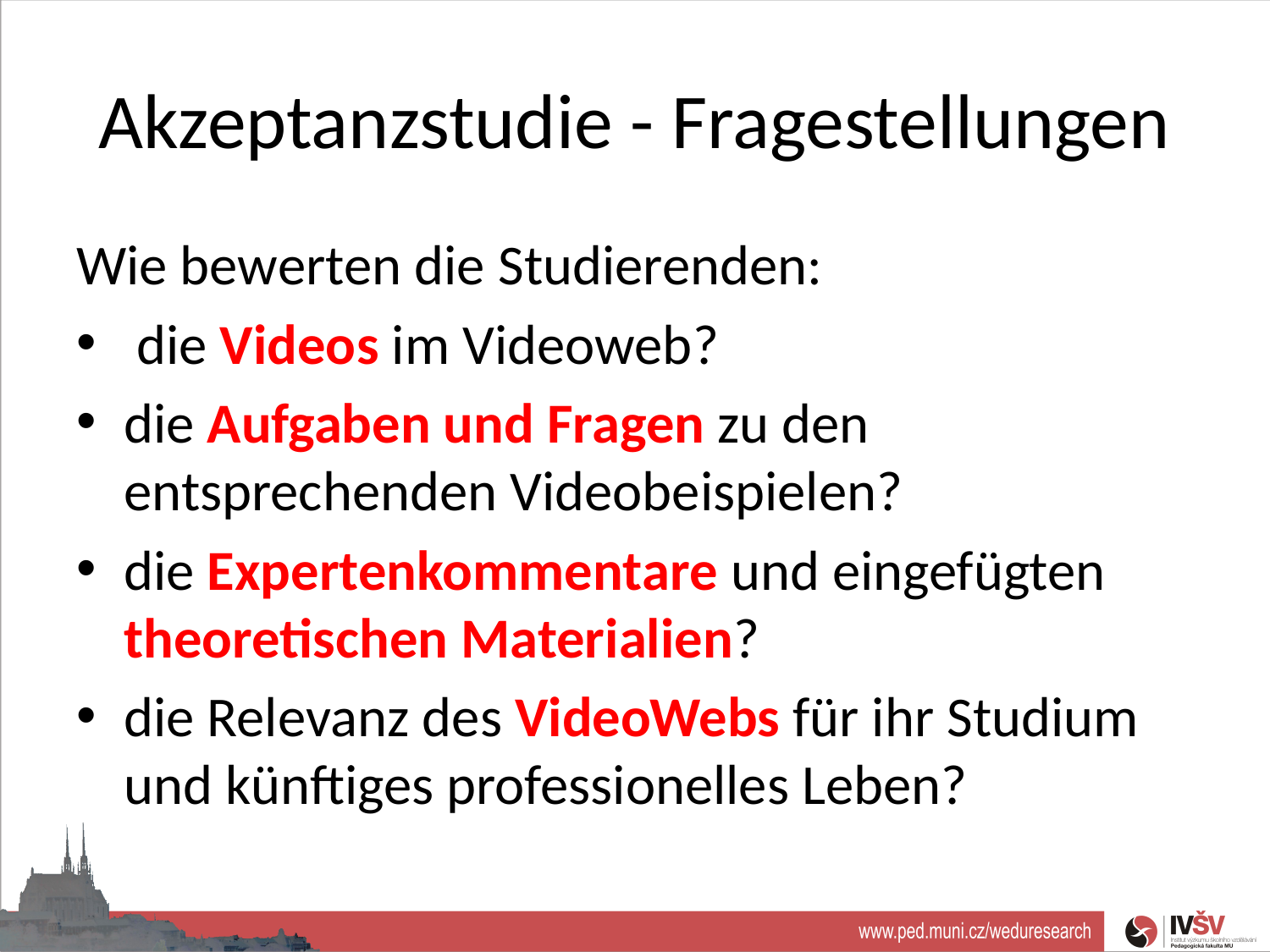

# Akzeptanzstudie - Fragestellungen
Wie bewerten die Studierenden:
 die Videos im Videoweb?
die Aufgaben und Fragen zu den entsprechenden Videobeispielen?
die Expertenkommentare und eingefügten theoretischen Materialien?
die Relevanz des VideoWebs für ihr Studium und künftiges professionelles Leben?